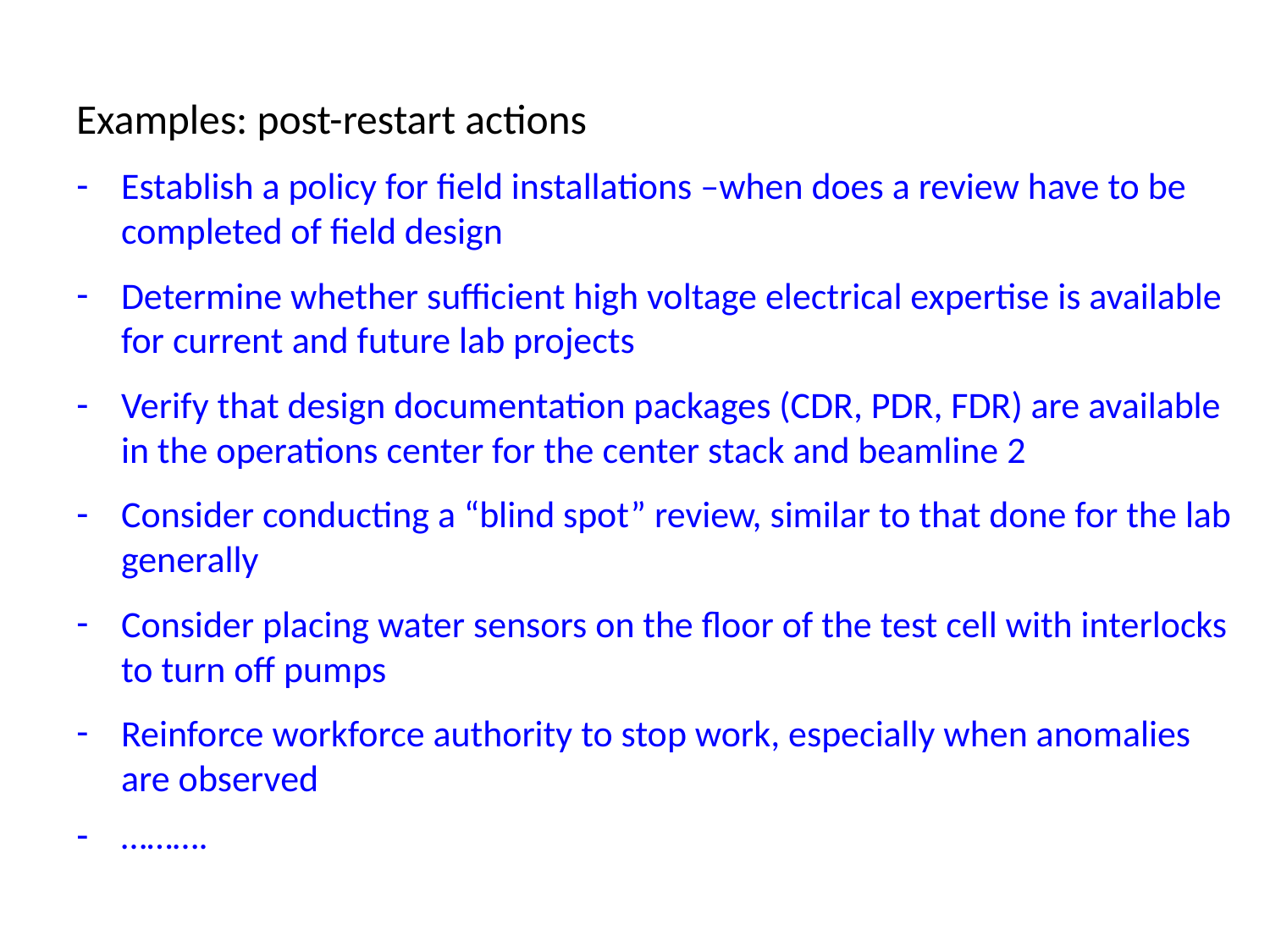

Examples: post-restart actions
Establish a policy for field installations –when does a review have to be completed of field design
Determine whether sufficient high voltage electrical expertise is available for current and future lab projects
Verify that design documentation packages (CDR, PDR, FDR) are available in the operations center for the center stack and beamline 2
Consider conducting a “blind spot” review, similar to that done for the lab generally
Consider placing water sensors on the floor of the test cell with interlocks to turn off pumps
Reinforce workforce authority to stop work, especially when anomalies are observed
……….